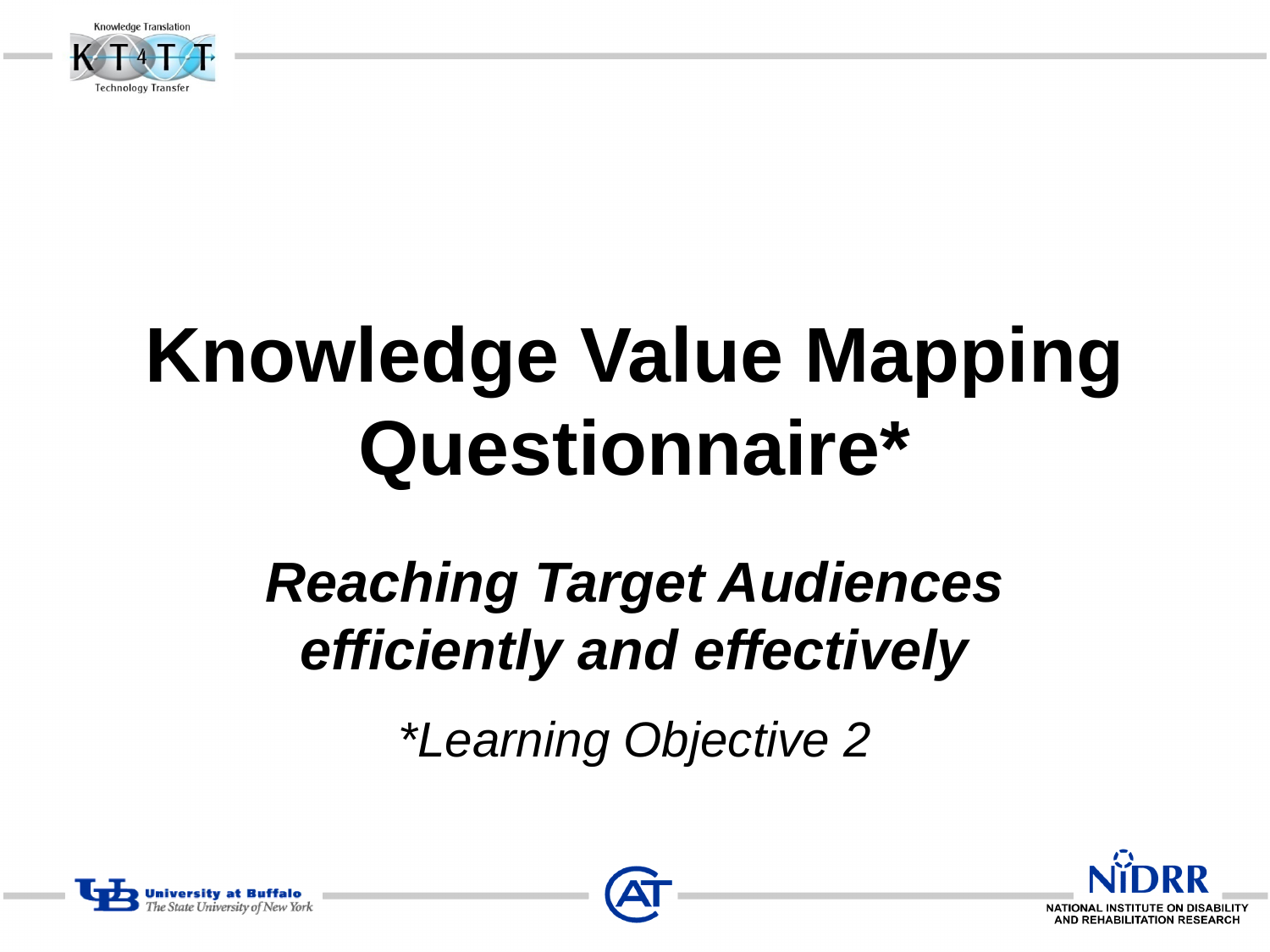

# Knowledge Value Mapping Questionnaire*
Reaching Target Audiences efficiently and effectively
*Learning Objective 2